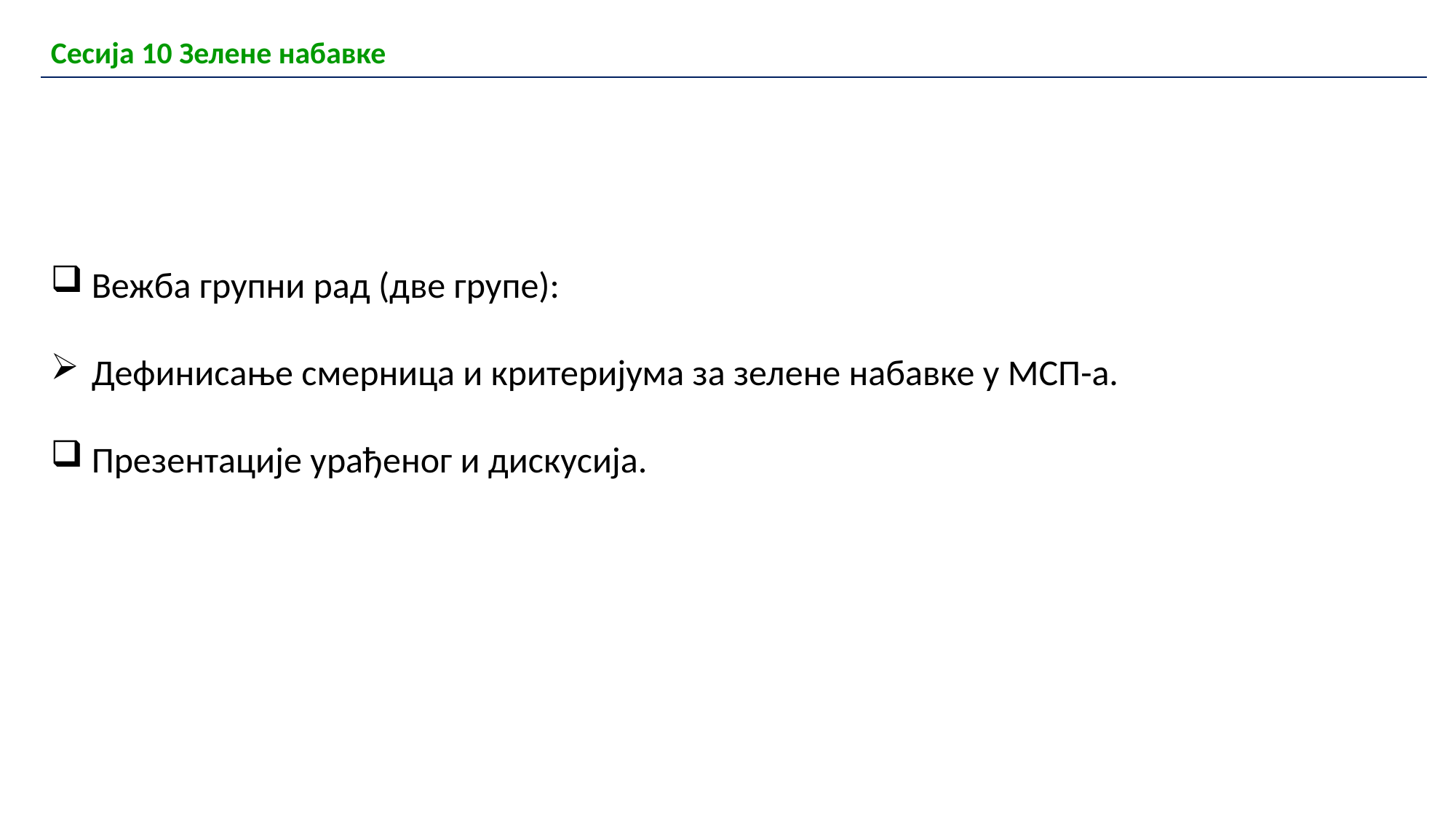

| Сесија 10 Зелене набавке |
| --- |
Вежба групни рад (две групе):

Дефинисање смерница и критеријума за зелене набавке у МСП-а.

Презентације урађеног и дискусија.